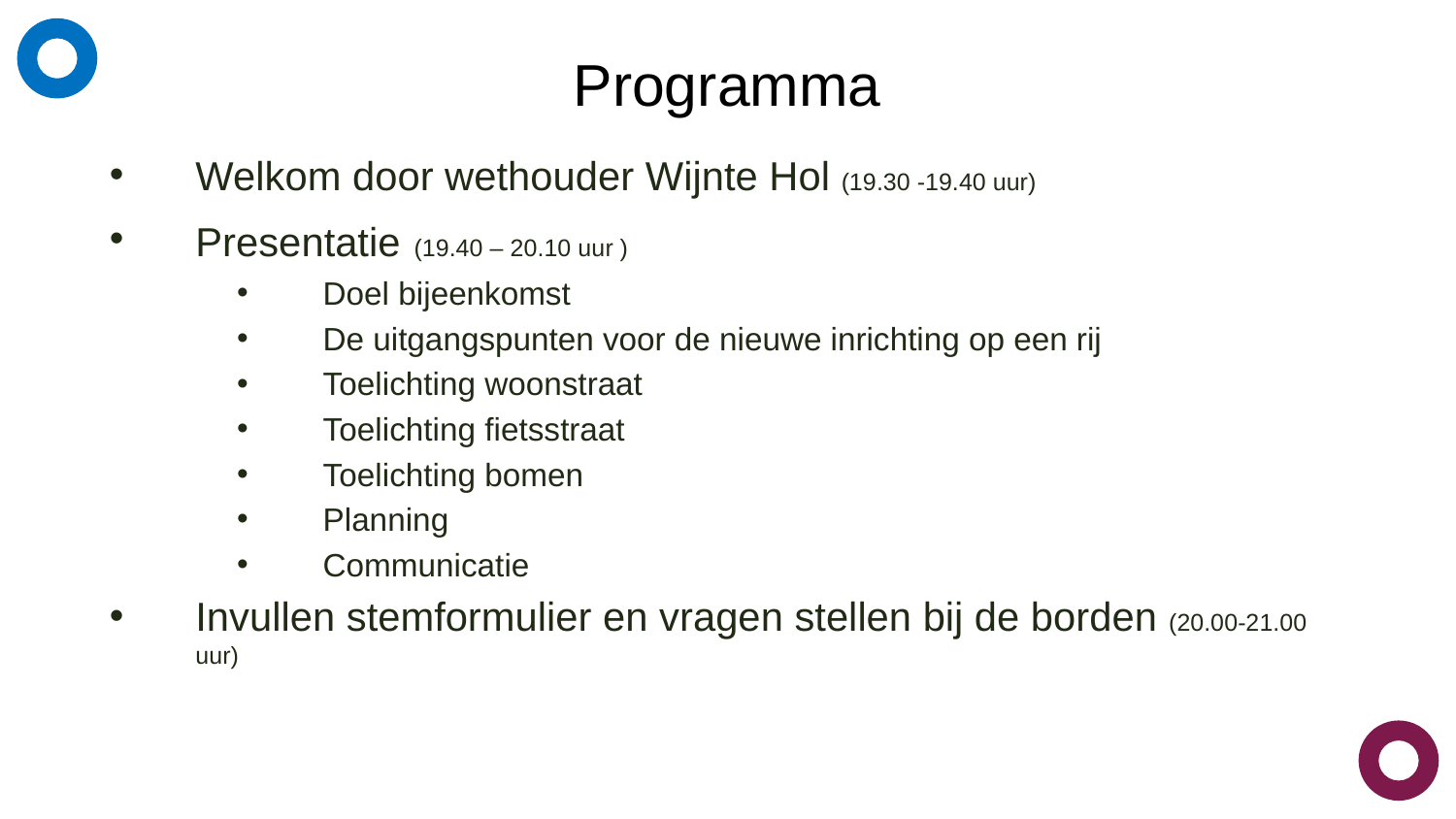

# Programma
Welkom door wethouder Wijnte Hol (19.30 -19.40 uur)
Presentatie (19.40 – 20.10 uur )
Doel bijeenkomst
De uitgangspunten voor de nieuwe inrichting op een rij
Toelichting woonstraat
Toelichting fietsstraat
Toelichting bomen
Planning
Communicatie
Invullen stemformulier en vragen stellen bij de borden (20.00-21.00 uur)